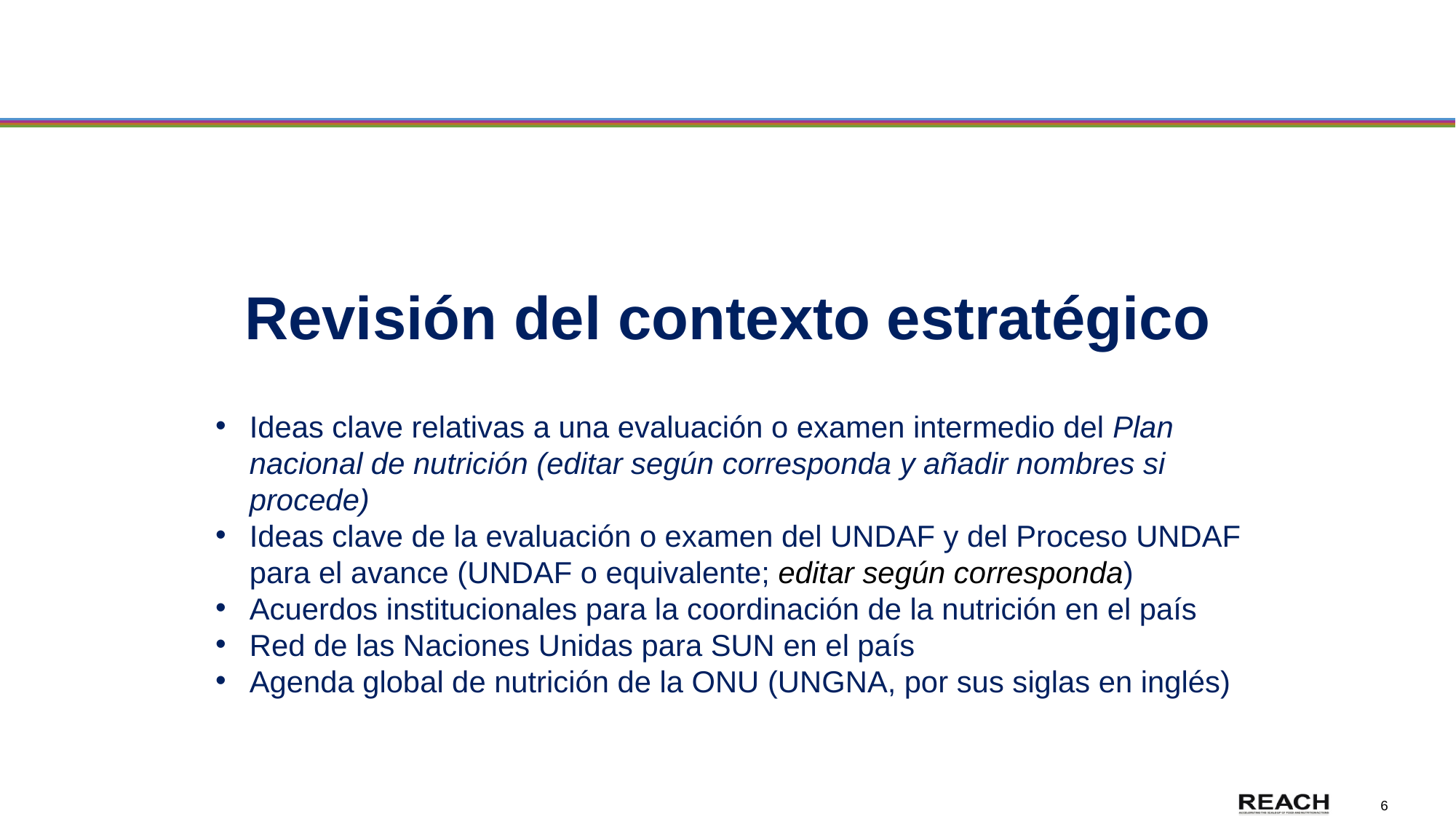

# Revisión del contexto estratégico
Ideas clave relativas a una evaluación o examen intermedio del Plan nacional de nutrición (editar según corresponda y añadir nombres si procede)
Ideas clave de la evaluación o examen del UNDAF y del Proceso UNDAF para el avance (UNDAF o equivalente; editar según corresponda)
Acuerdos institucionales para la coordinación de la nutrición en el país
Red de las Naciones Unidas para SUN en el país
Agenda global de nutrición de la ONU (UNGNA, por sus siglas en inglés)